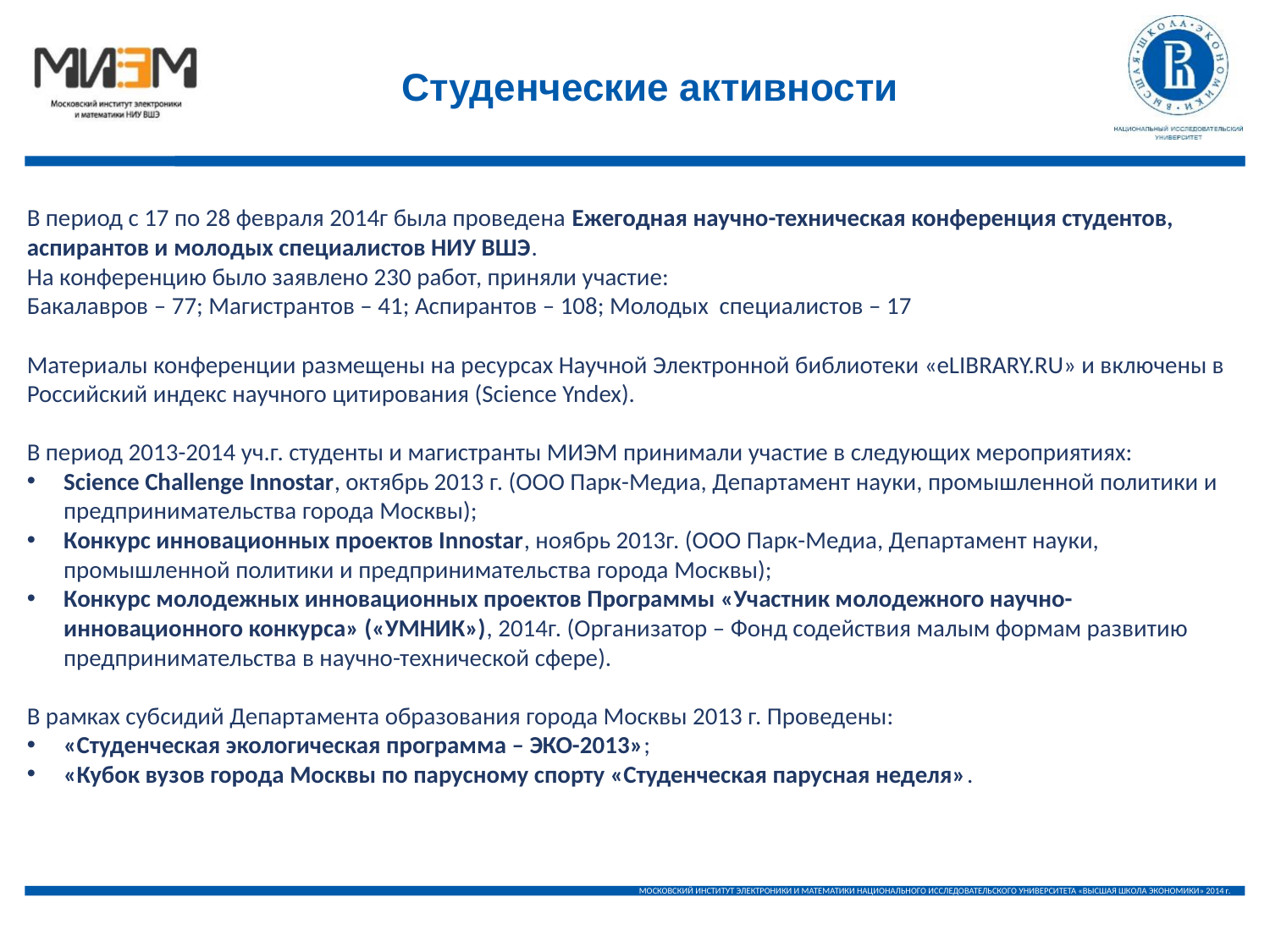

Студенческие активности
В период с 17 по 28 февраля 2014г была проведена Ежегодная научно-техническая конференция студентов, аспирантов и молодых специалистов НИУ ВШЭ.
На конференцию было заявлено 230 работ, приняли участие:
Бакалавров – 77; Магистрантов – 41; Аспирантов – 108; Молодых  специалистов – 17

Материалы конференции размещены на ресурсах Научной Электронной библиотеки «eLIBRARY.RU» и включены в Российский индекс научного цитирования (Science Yndex).

В период 2013-2014 уч.г. студенты и магистранты МИЭМ принимали участие в следующих мероприятиях:
Science Challenge Innostar, октябрь 2013 г. (ООО Парк-Медиа, Департамент науки, промышленной политики и предпринимательства города Москвы);
Конкурс инновационных проектов Innostar, ноябрь 2013г. (ООО Парк-Медиа, Департамент науки, промышленной политики и предпринимательства города Москвы);
Конкурс молодежных инновационных проектов Программы «Участник молодежного научно-инновационного конкурса» («УМНИК»), 2014г. (Организатор – Фонд содействия малым формам развитию предпринимательства в научно-технической сфере).

В рамках субсидий Департамента образования города Москвы 2013 г. Проведены:
«Студенческая экологическая программа – ЭКО-2013»;
«Кубок вузов города Москвы по парусному спорту «Студенческая парусная неделя».